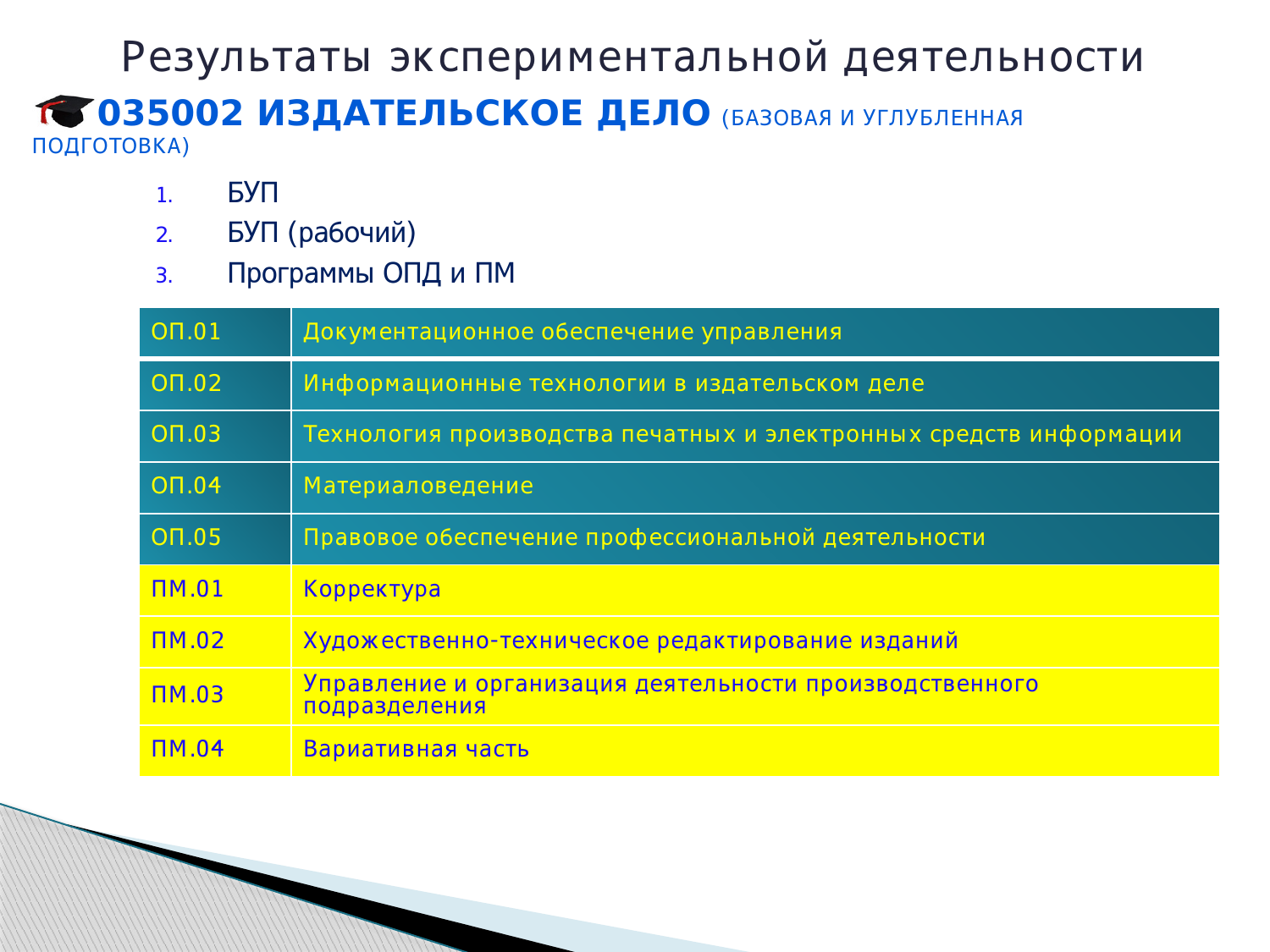

Результаты экспериментальной деятельности
035002 Издательское дело (базовая и углубленная подготовка)
БУП
БУП (рабочий)
Программы ОПД и ПМ
| ОП.01 | Документационное обеспечение управления |
| --- | --- |
| ОП.02 | Информационные технологии в издательском деле |
| ОП.03 | Технология производства печатных и электронных средств информации |
| ОП.04 | Материаловедение |
| ОП.05 | Правовое обеспечение профессиональной деятельности |
| ПМ.01 | Корректура |
| ПМ.02 | Художественно-техническое редактирование изданий |
| ПМ.03 | Управление и организация деятельности производственного подразделения |
| ПМ.04 | Вариативная часть |